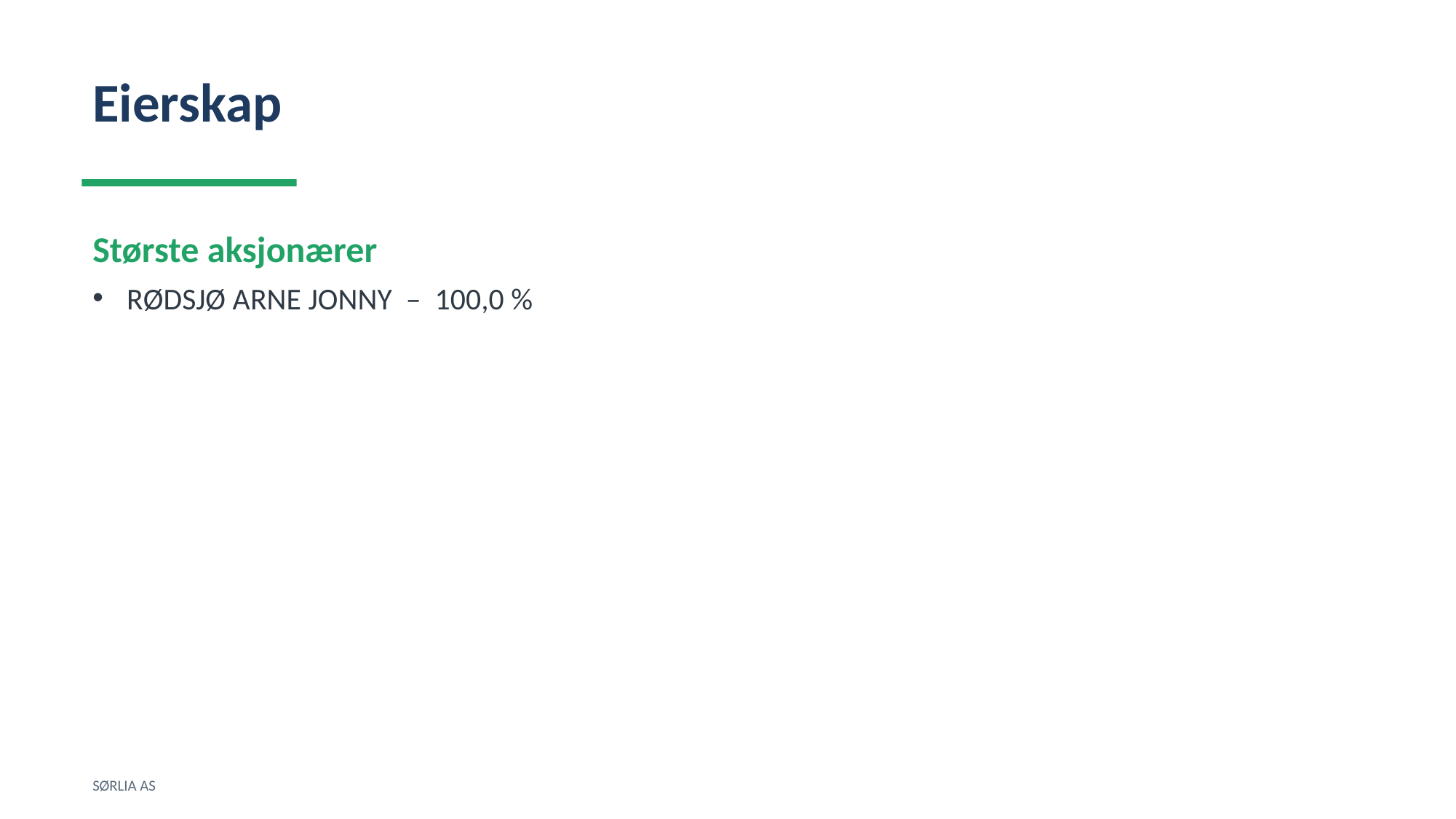

Eierskap

Største aksjonærer
RØDSJØ ARNE JONNY  –  100,0 %
SØRLIA AS